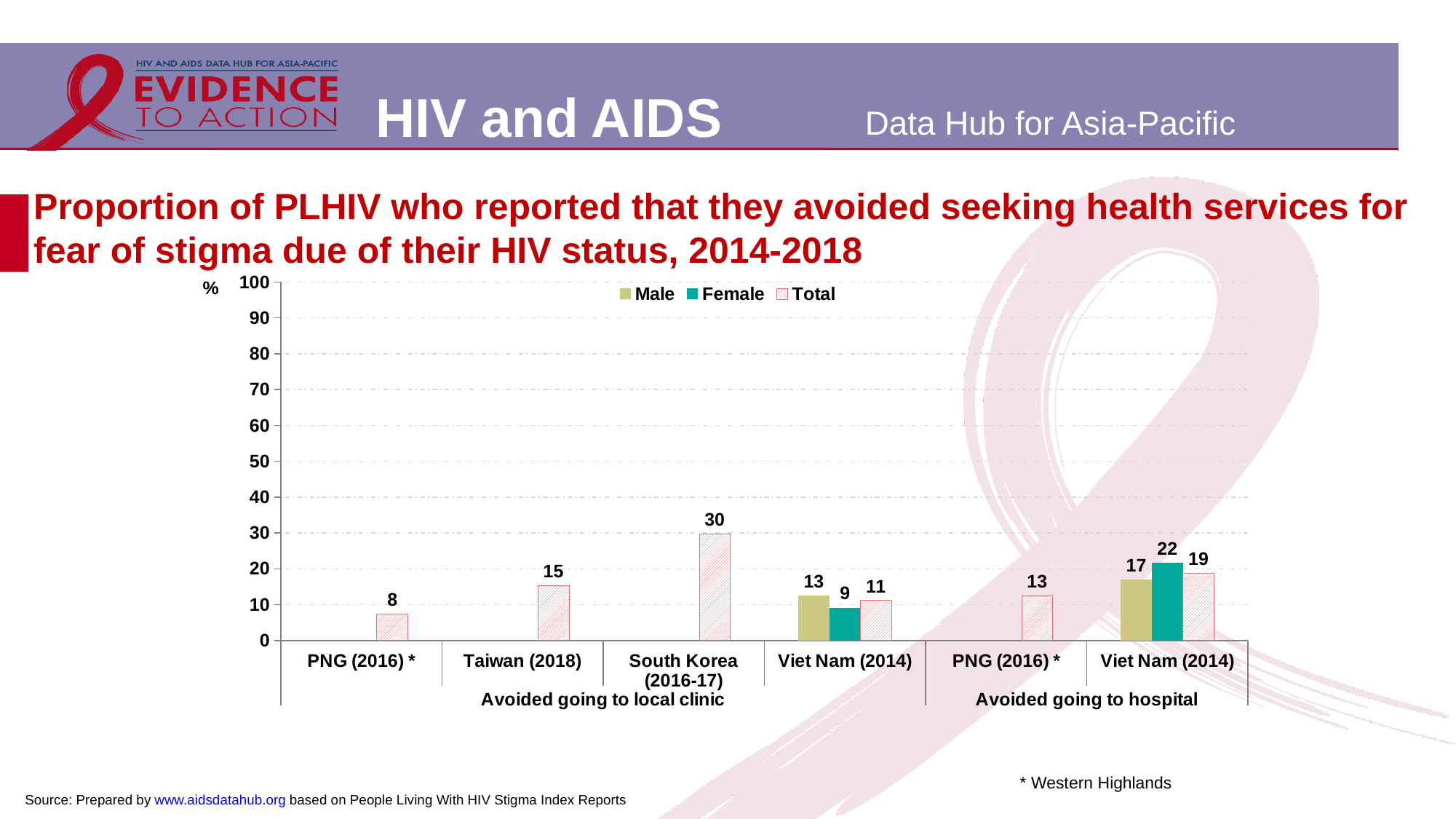

# Proportion of PLHIV who reported that they avoided seeking health services for fear of stigma due of their HIV status, 2014-2018

### Chart

| Category | Male | Female | Total |
|---|---|---|---|
| PNG (2016) * | None | None | 7.5 |
| Taiwan (2018) | None | None | 15.3 |
| South Korea (2016-17) | None | None | 29.8 |
| Viet Nam (2014) | 12.6 | 9.2 | 11.2 |
| PNG (2016) * | None | None | 12.5 |
| Viet Nam (2014) | 17.0 | 21.8 | 18.8 |
* Western Highlands
Source: Prepared by www.aidsdatahub.org based on People Living With HIV Stigma Index Reports